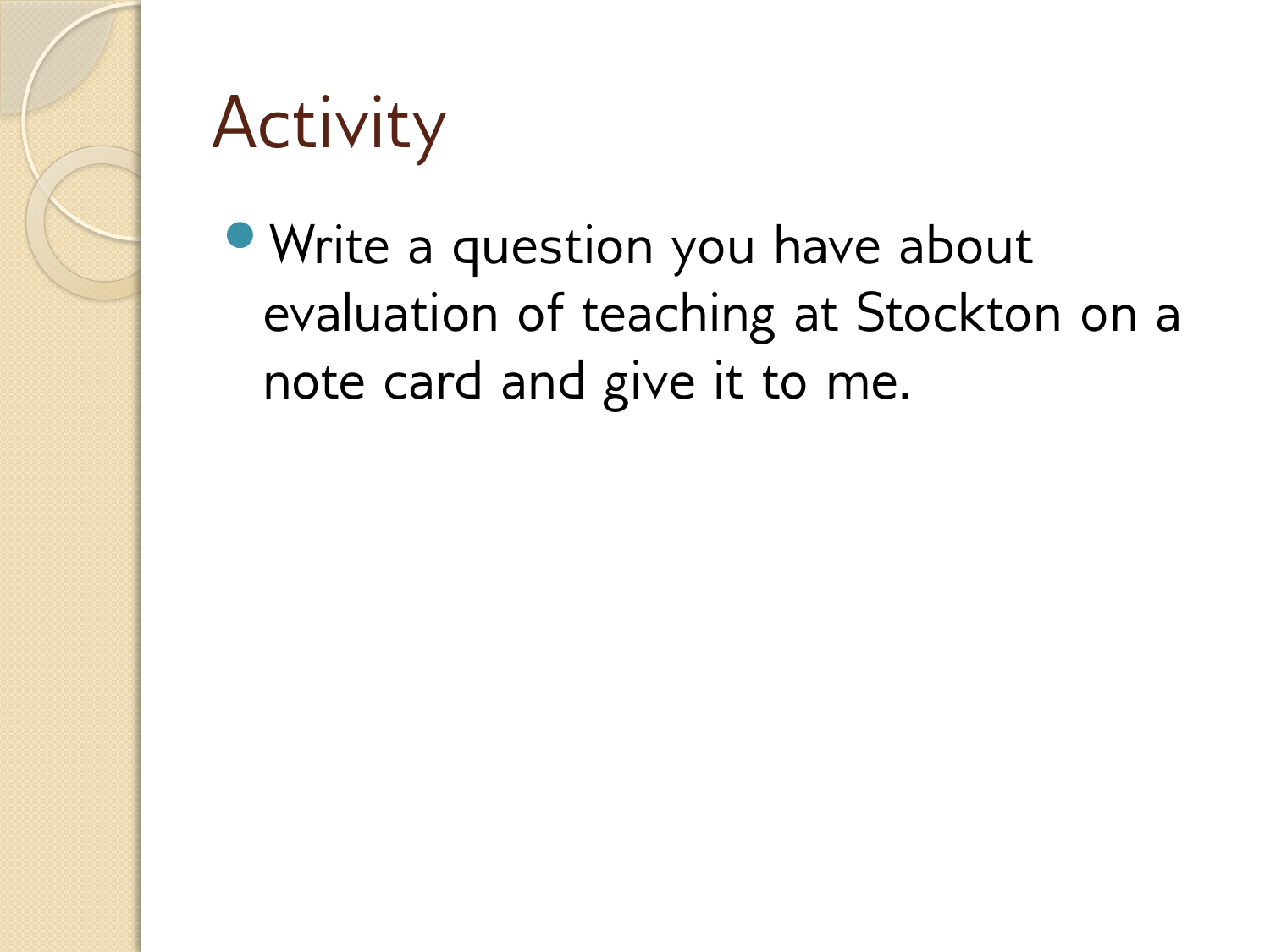

# Activity
Write a question you have about evaluation of teaching at Stockton on a note card and give it to me.